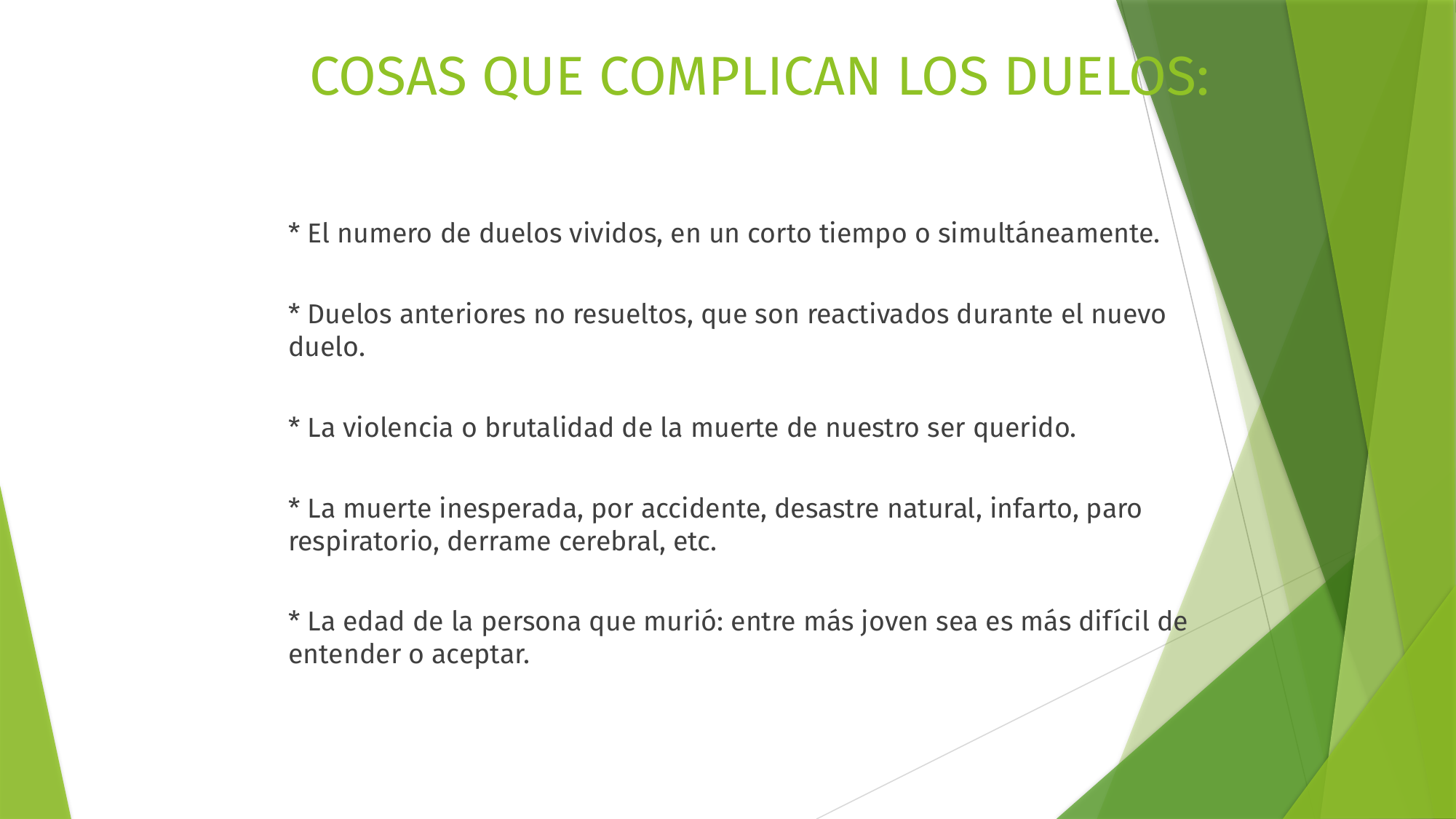

COSAS QUE COMPLICAN LOS DUELOS:
#
* El numero de duelos vividos, en un corto tiempo o simultáneamente.
* Duelos anteriores no resueltos, que son reactivados durante el nuevo duelo.
* La violencia o brutalidad de la muerte de nuestro ser querido.
* La muerte inesperada, por accidente, desastre natural, infarto, paro respiratorio, derrame cerebral, etc.
* La edad de la persona que murió: entre más joven sea es más difícil de entender o aceptar.